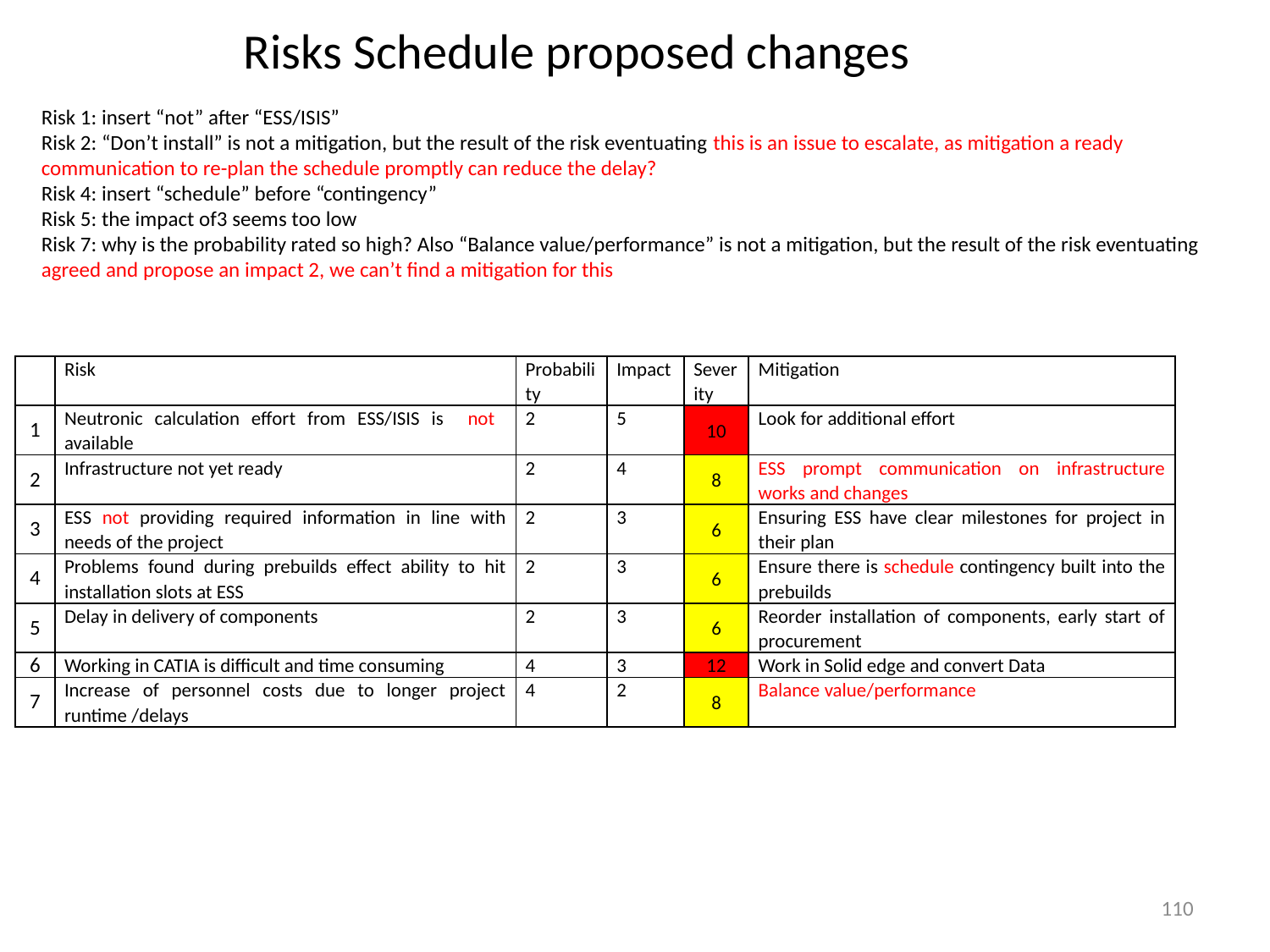

# Risks Schedule proposed changes
Risk 1: insert “not” after “ESS/ISIS”
Risk 2: “Don’t install” is not a mitigation, but the result of the risk eventuating this is an issue to escalate, as mitigation a ready communication to re-plan the schedule promptly can reduce the delay?
Risk 4: insert “schedule” before “contingency”
Risk 5: the impact of3 seems too low
Risk 7: why is the probability rated so high? Also “Balance value/performance” is not a mitigation, but the result of the risk eventuating agreed and propose an impact 2, we can’t find a mitigation for this
|  | Risk | Probability | Impact | Severity | Mitigation |
| --- | --- | --- | --- | --- | --- |
| 1 | Neutronic calculation effort from ESS/ISIS is not available | 2 | 5 | 10 | Look for additional effort |
| 2 | Infrastructure not yet ready | 2 | 4 | 8 | ESS prompt communication on infrastructure works and changes |
| 3 | ESS not providing required information in line with needs of the project | 2 | 3 | 6 | Ensuring ESS have clear milestones for project in their plan |
| 4 | Problems found during prebuilds effect ability to hit installation slots at ESS | 2 | 3 | 6 | Ensure there is schedule contingency built into the prebuilds |
| 5 | Delay in delivery of components | 2 | 3 | 6 | Reorder installation of components, early start of procurement |
| 6 | Working in CATIA is difficult and time consuming | 4 | 3 | 12 | Work in Solid edge and convert Data |
| 7 | Increase of personnel costs due to longer project runtime /delays | 4 | 2 | 8 | Balance value/performance |
110